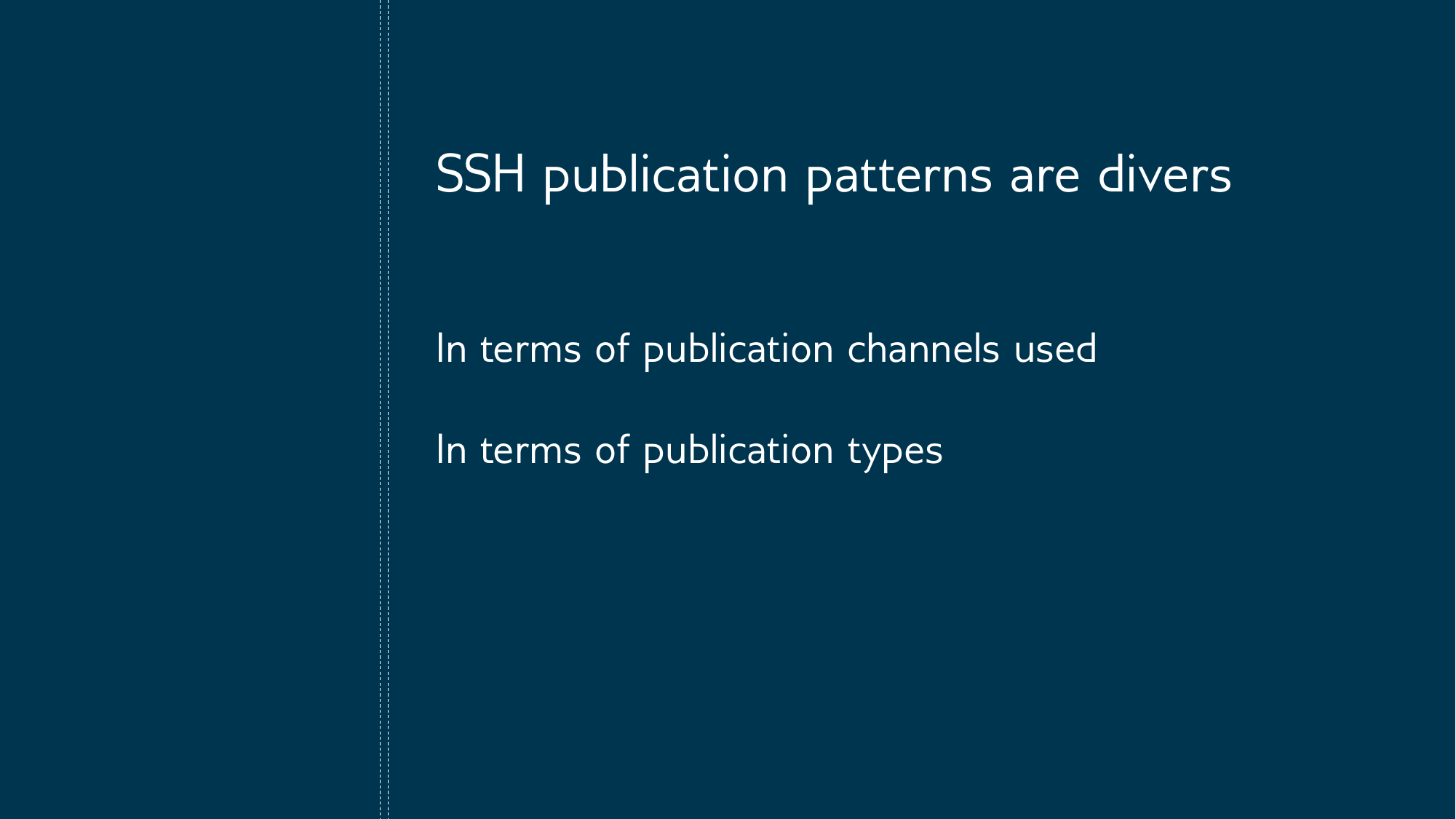

SSH publication patterns are divers

In terms of publication channels used

In terms of publication types